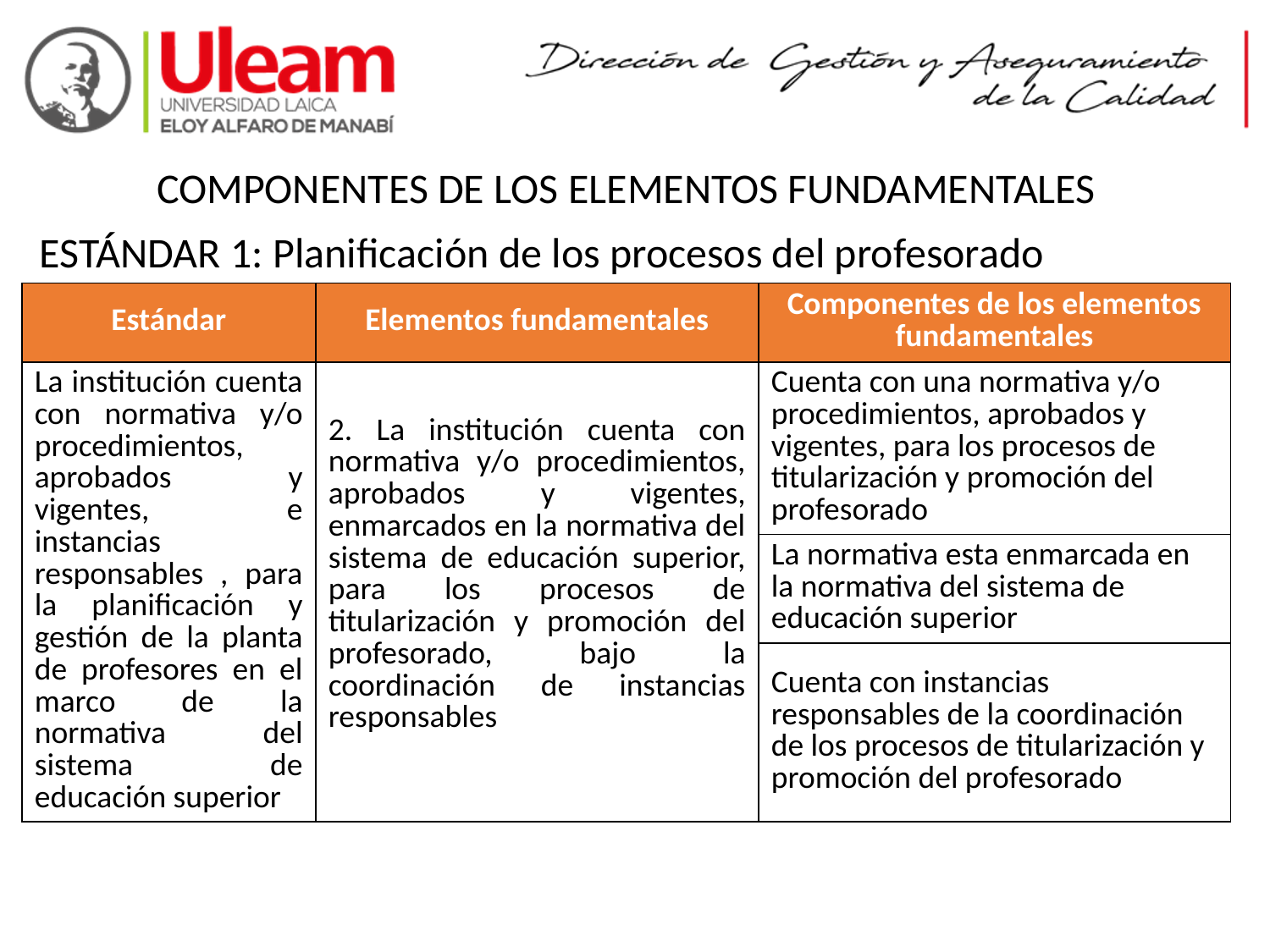

COMPONENTES DE LOS ELEMENTOS FUNDAMENTALES
ESTÁNDAR 1: Planificación de los procesos del profesorado
| Estándar | Elementos fundamentales | Componentes de los elementos fundamentales |
| --- | --- | --- |
| La institución cuenta con normativa y/o procedimientos, aprobados y vigentes, e instancias responsables , para la planificación y gestión de la planta de profesores en el marco de la normativa del sistema de educación superior | 2. La institución cuenta con normativa y/o procedimientos, aprobados y vigentes, enmarcados en la normativa del sistema de educación superior, para los procesos de titularización y promoción del profesorado, bajo la coordinación de instancias responsables | Cuenta con una normativa y/o procedimientos, aprobados y vigentes, para los procesos de titularización y promoción del profesorado |
|  |  | La normativa esta enmarcada en la normativa del sistema de educación superior |
|  |  | Cuenta con instancias responsables de la coordinación de los procesos de titularización y promoción del profesorado |